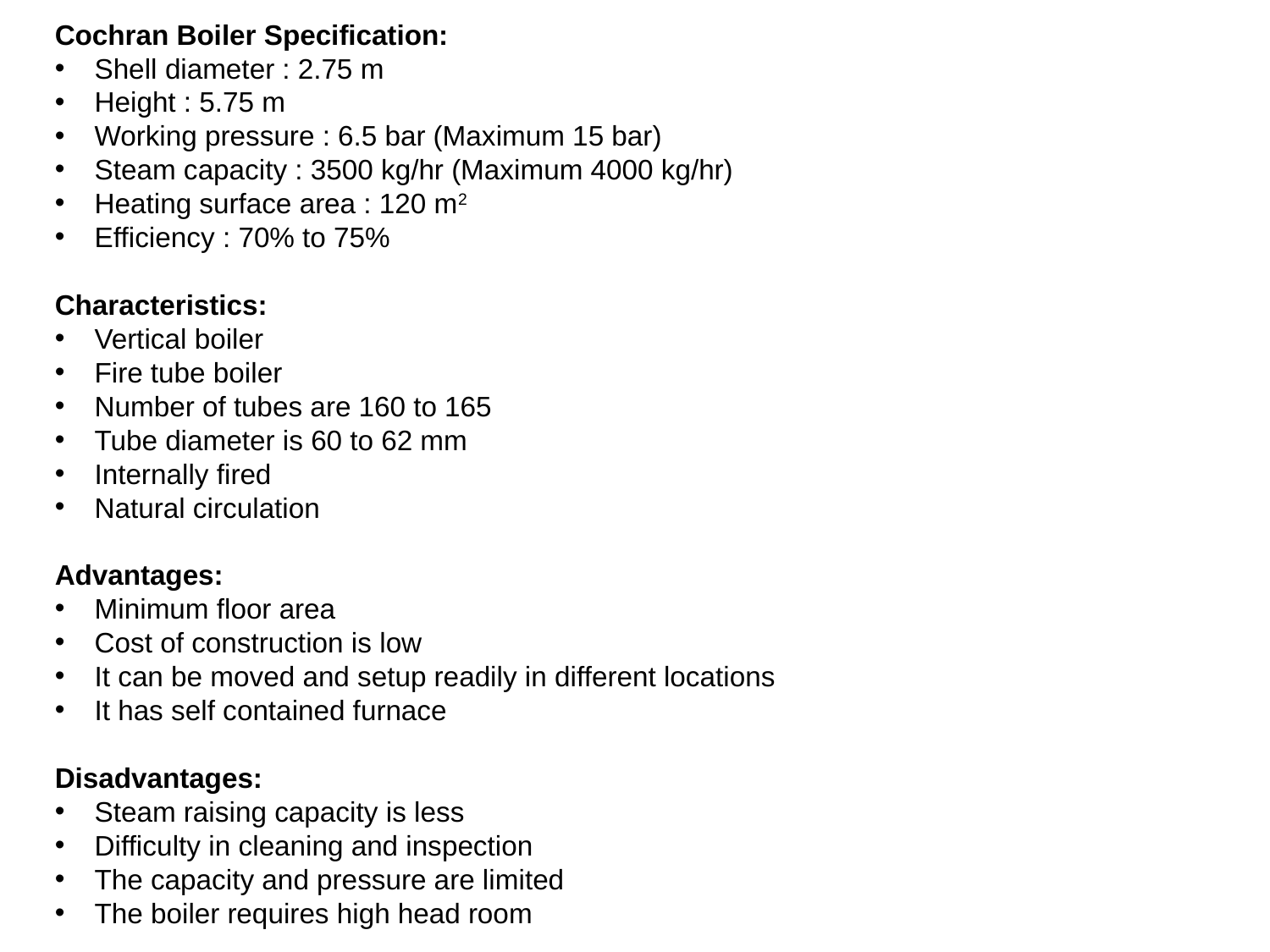

Cochran Boiler Specification:
Shell diameter : 2.75 m
Height : 5.75 m
Working pressure : 6.5 bar (Maximum 15 bar)
Steam capacity : 3500 kg/hr (Maximum 4000 kg/hr)
Heating surface area : 120 m2
Efficiency : 70% to 75%

Characteristics:
Vertical boiler
Fire tube boiler
Number of tubes are 160 to 165
Tube diameter is 60 to 62 mm
Internally fired
Natural circulation

Advantages:
Minimum floor area
Cost of construction is low
It can be moved and setup readily in different locations
It has self contained furnace

Disadvantages:
Steam raising capacity is less
Difficulty in cleaning and inspection
The capacity and pressure are limited
The boiler requires high head room